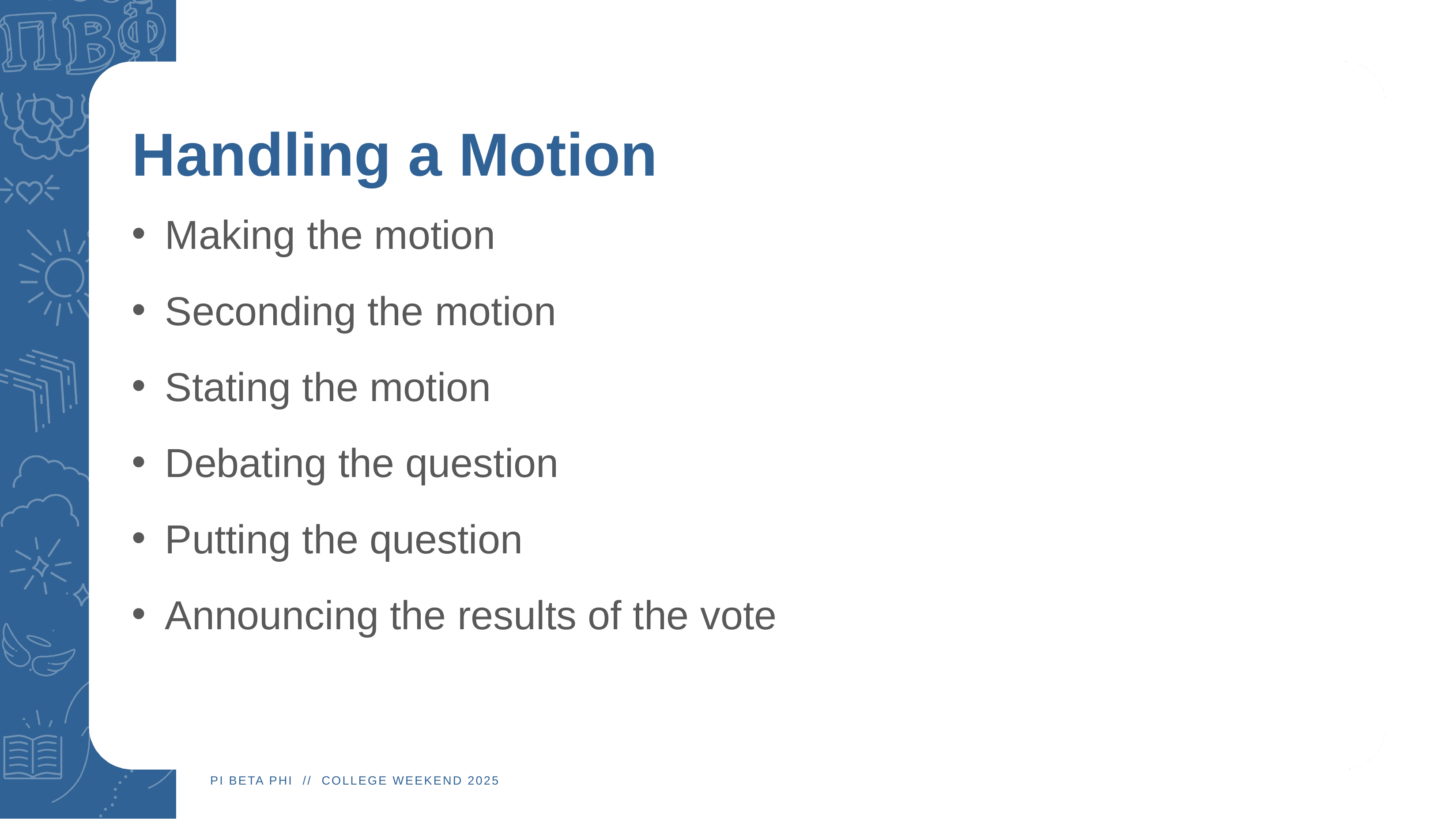

# Handling a Motion
Making the motion
Seconding the motion
Stating the motion
Debating the question
Putting the question
Announcing the results of the vote